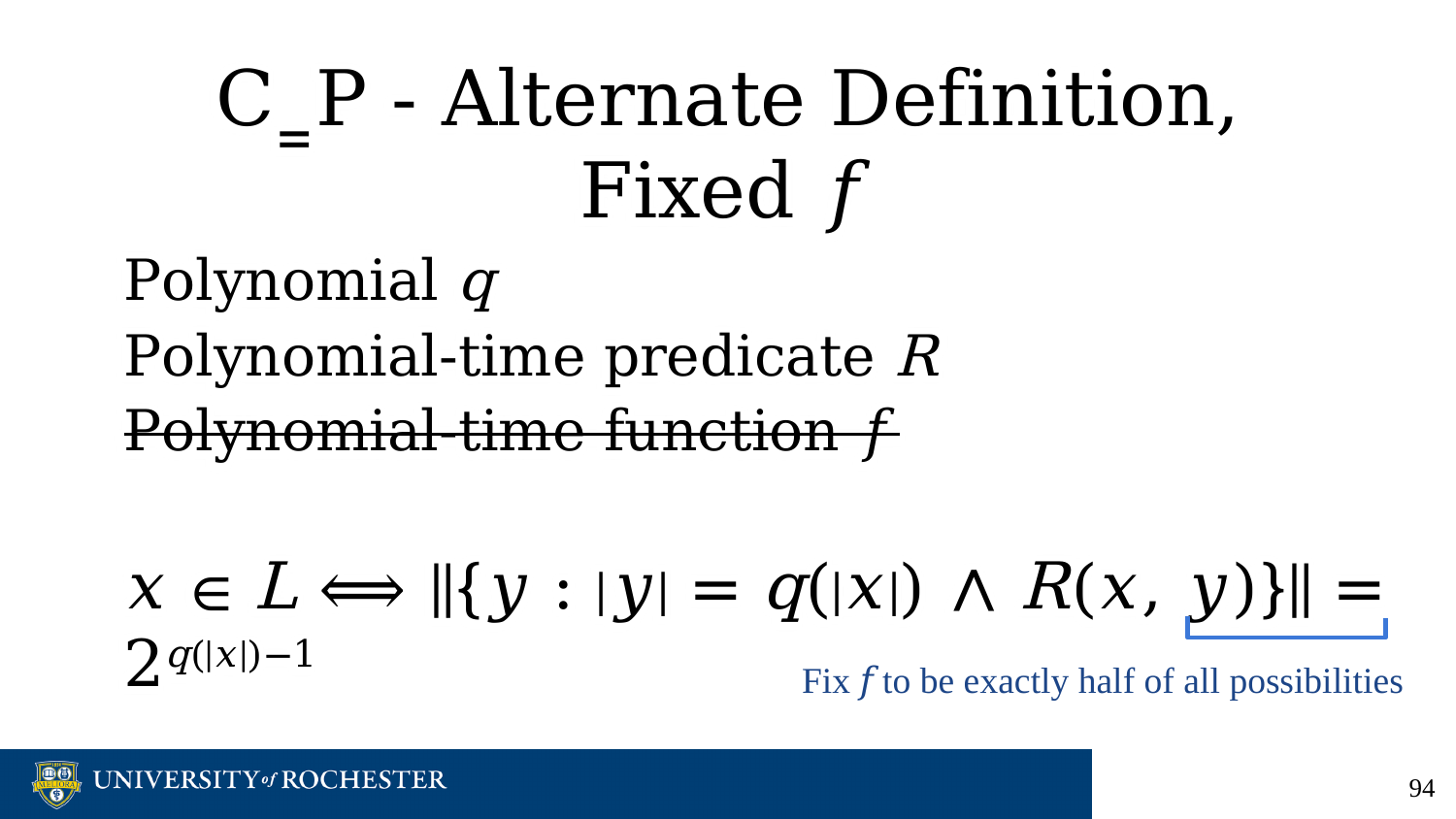

# C‗P - Alternate Definition, Fixed 𝑓
Polynomial q
Polynomial-time predicate R
Polynomial-time function 𝑓

𝑥 ∈ L ⟺ ‖{𝑦 : |𝑦| = q(|𝑥|) ∧ R(𝑥, 𝑦)}‖ = 2q(|𝑥|)−1

Fix 𝑓 to be exactly half of all possibilities
94